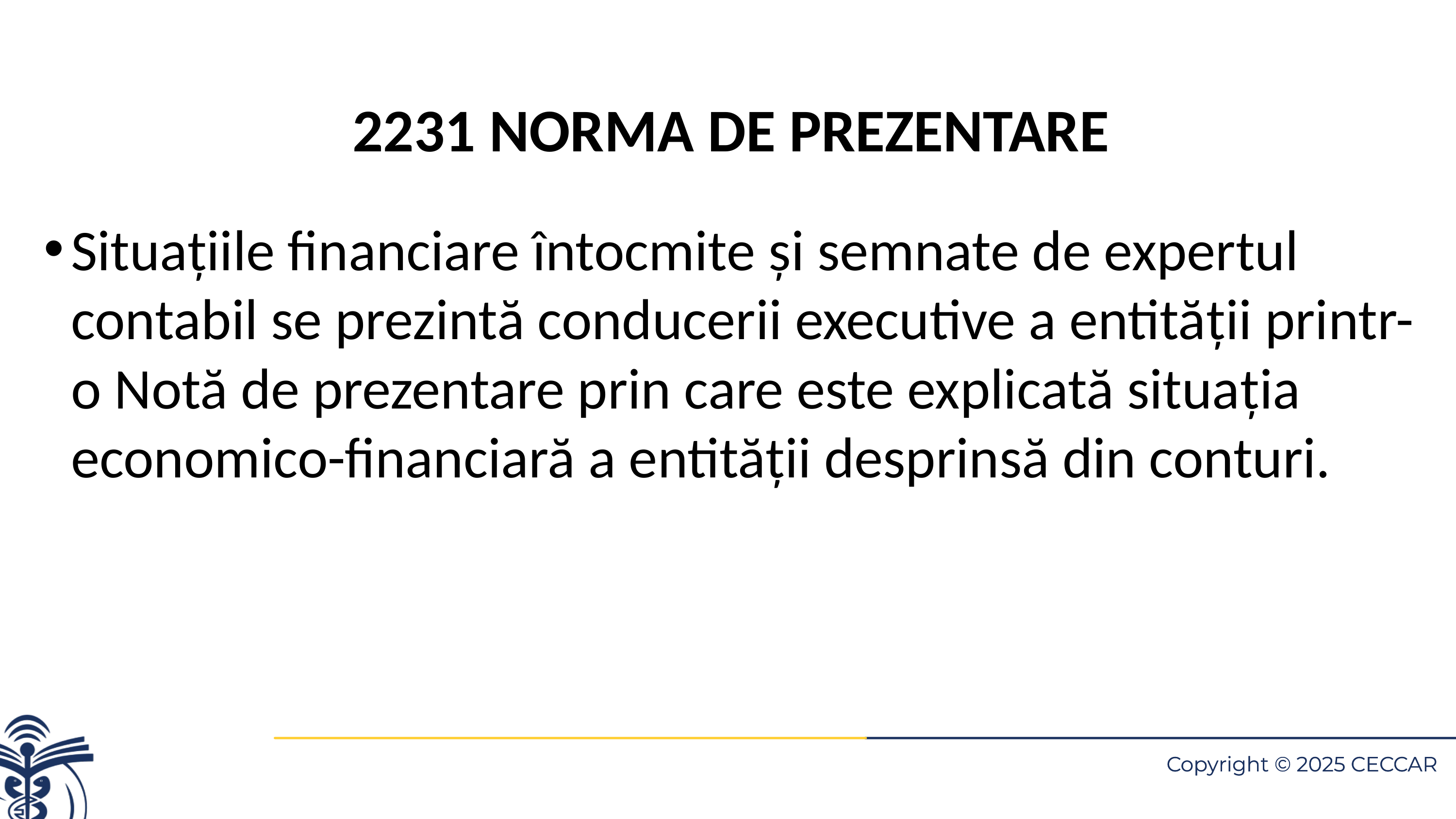

# 2231 NORMA DE PREZENTARE
Situaţiile financiare întocmite şi semnate de expertul contabil se prezintă conducerii executive a entităţii printr-o Notă de prezentare prin care este explicată situaţia economico-financiară a entităţii desprinsă din conturi.